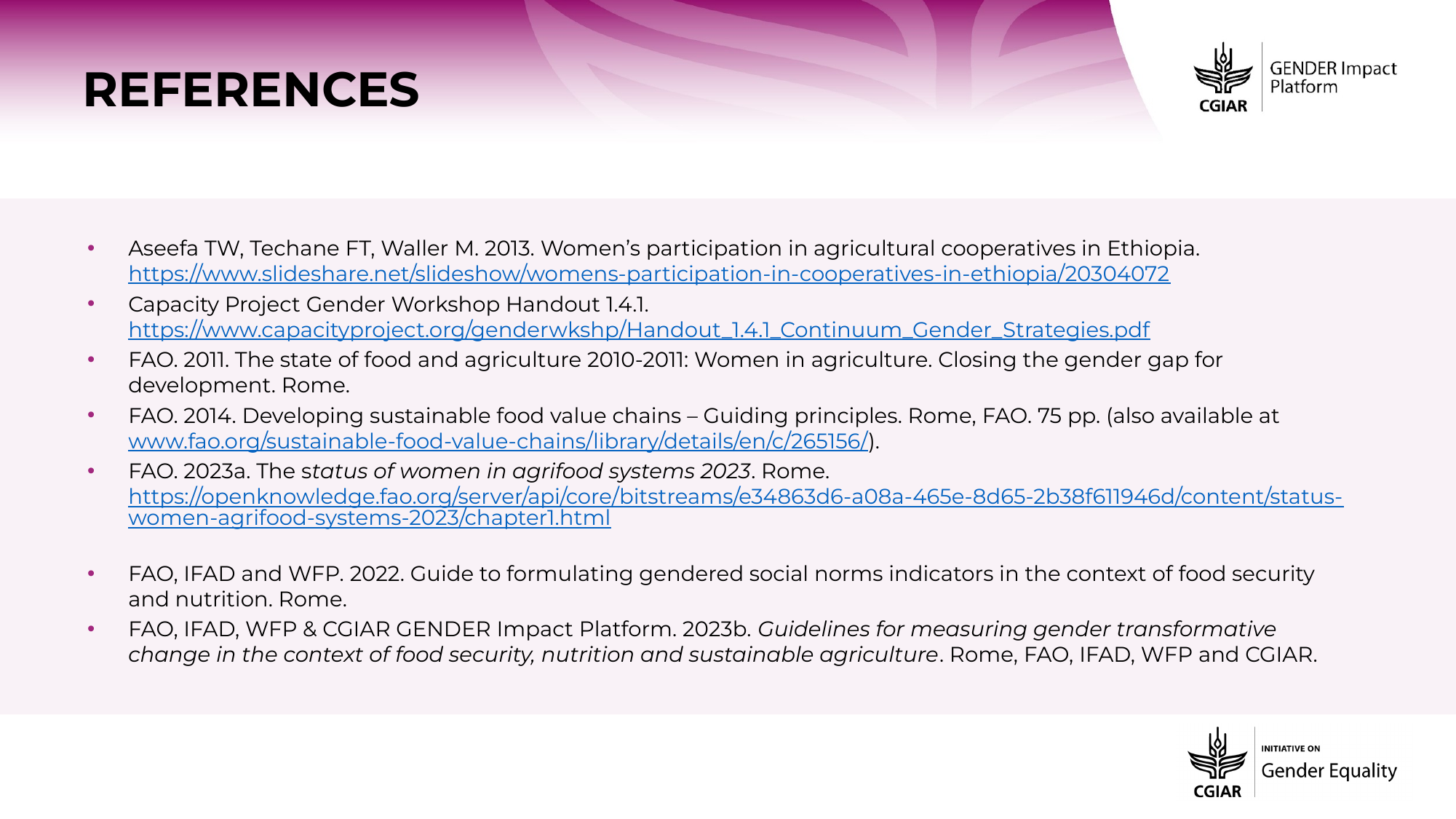

References

Aseefa TW, Techane FT, Waller M. 2013. Women’s participation in agricultural cooperatives in Ethiopia. https://www.slideshare.net/slideshow/womens-participation-in-cooperatives-in-ethiopia/20304072
Capacity Project Gender Workshop Handout 1.4.1. https://www.capacityproject.org/genderwkshp/Handout_1.4.1_Continuum_Gender_Strategies.pdf
FAO. 2011. The state of food and agriculture 2010-2011: Women in agriculture. Closing the gender gap for development. Rome.
FAO. 2014. Developing sustainable food value chains – Guiding principles. Rome, FAO. 75 pp. (also available at www.fao.org/sustainable-food-value-chains/library/details/en/c/265156/).
FAO. 2023a. The status of women in agrifood systems 2023. Rome. https://openknowledge.fao.org/server/api/core/bitstreams/e34863d6-a08a-465e-8d65-2b38f611946d/content/status-women-agrifood-systems-2023/chapter1.html
FAO, IFAD and WFP. 2022. Guide to formulating gendered social norms indicators in the context of food security and nutrition. Rome.
FAO, IFAD, WFP & CGIAR GENDER Impact Platform. 2023b. Guidelines for measuring gender transformative change in the context of food security, nutrition and sustainable agriculture. Rome, FAO, IFAD, WFP and CGIAR.